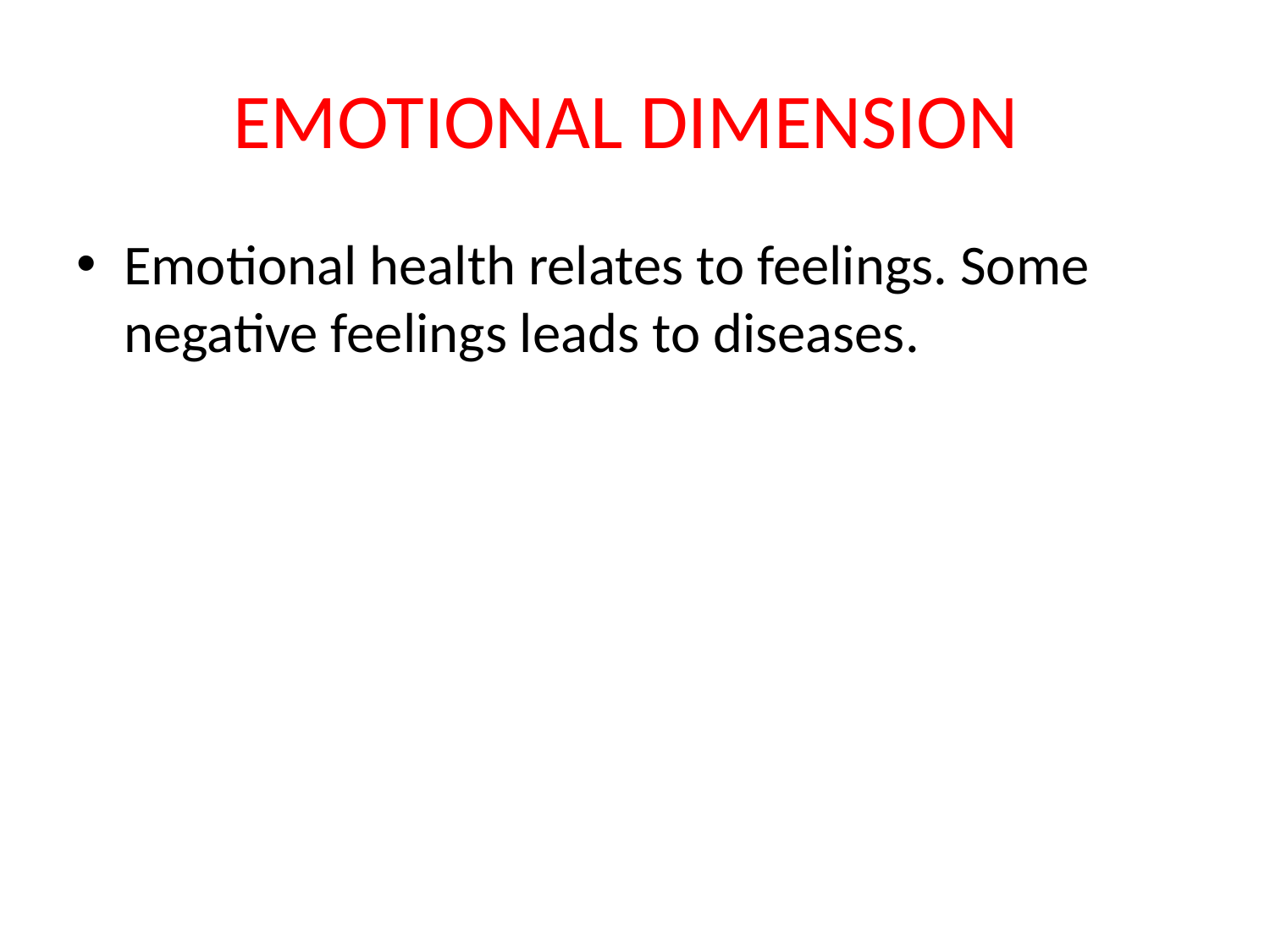

# EMOTIONAL DIMENSION
Emotional health relates to feelings. Some negative feelings leads to diseases.